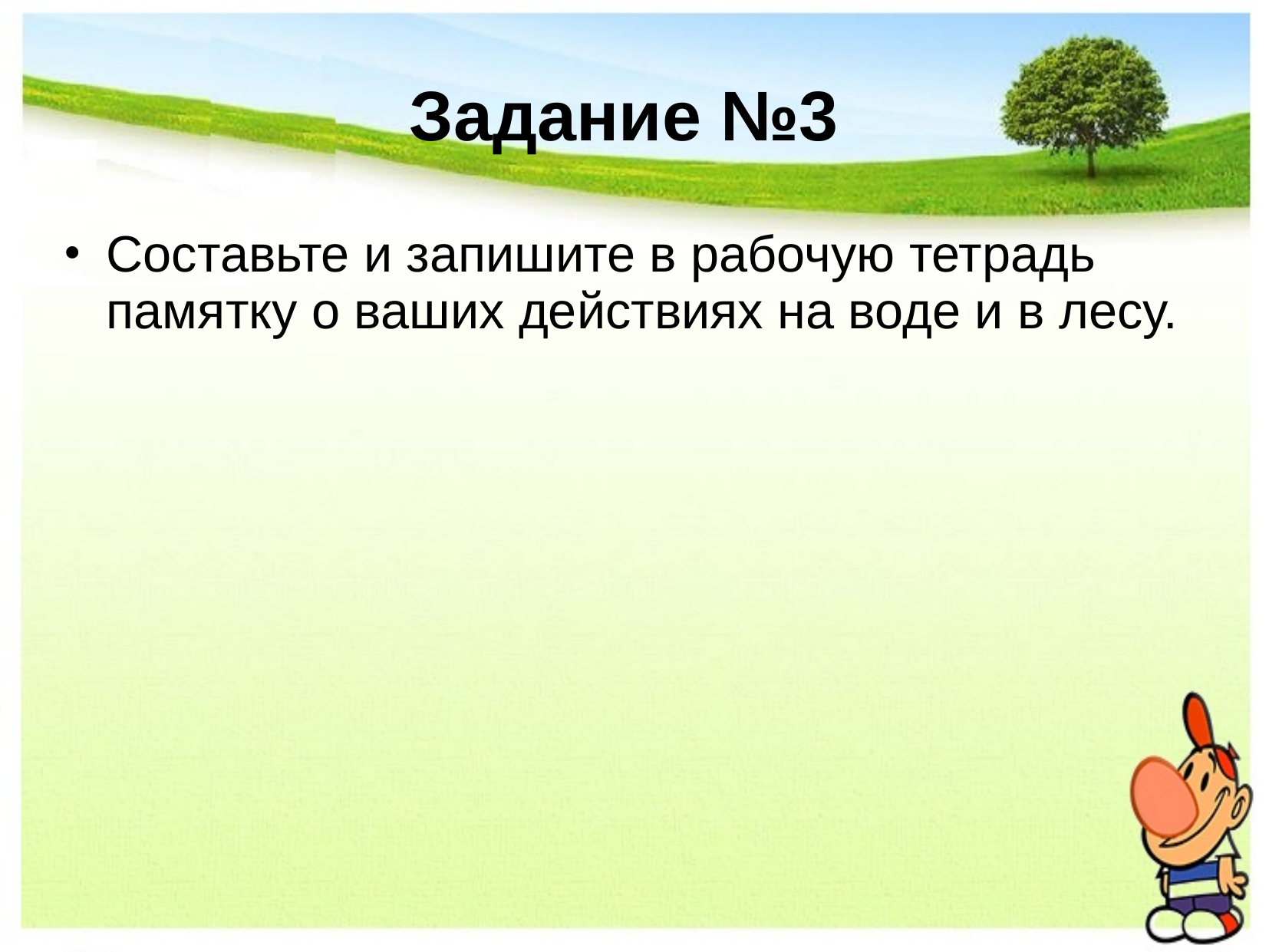

# Задание №3
Составьте и запишите в рабочую тетрадь  памятку о ваших действиях на воде и в лесу.